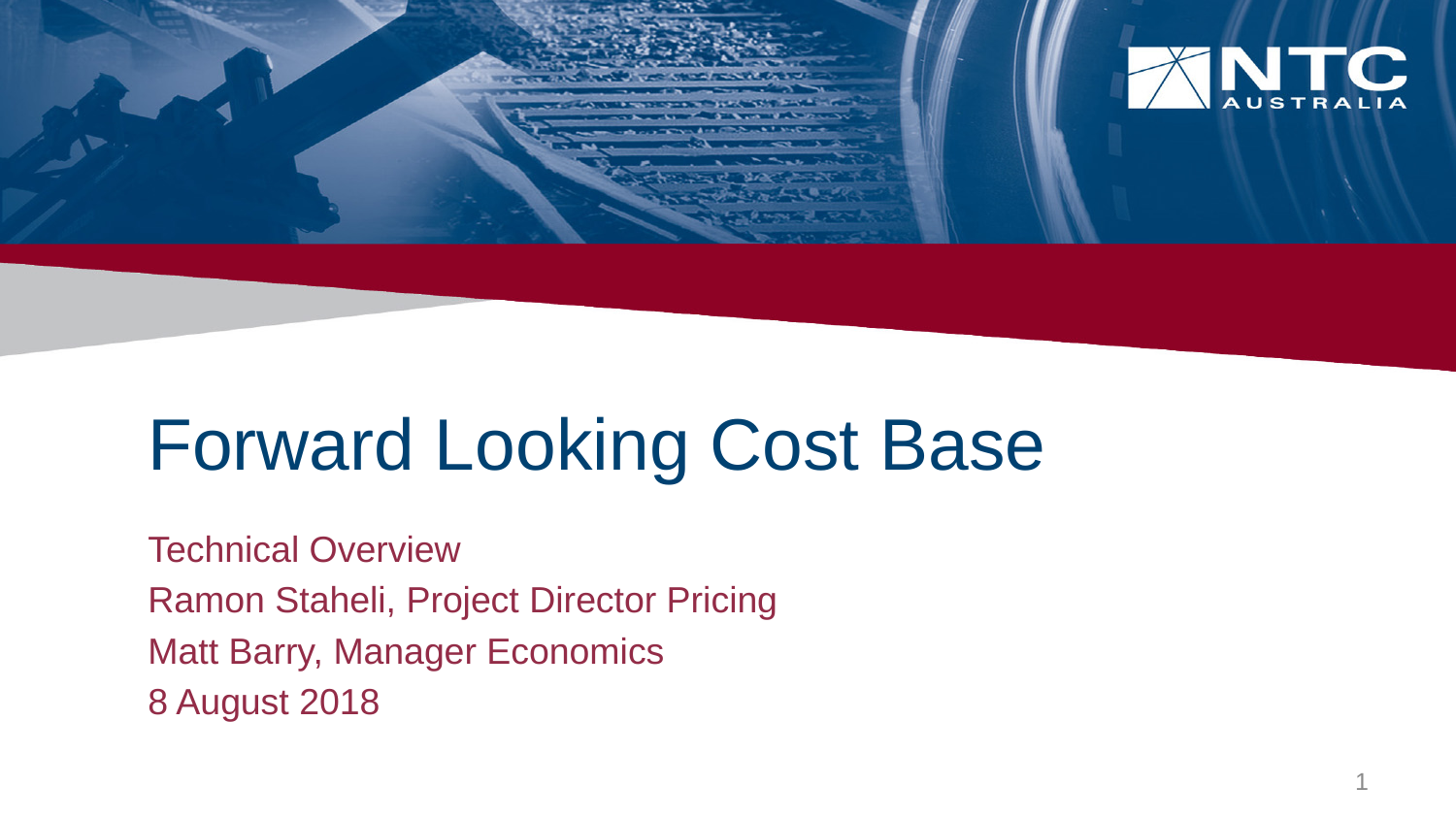

# Forward Looking Cost Base
Technical Overview
Ramon Staheli, Project Director Pricing
Matt Barry, Manager Economics
8 August 2018
1